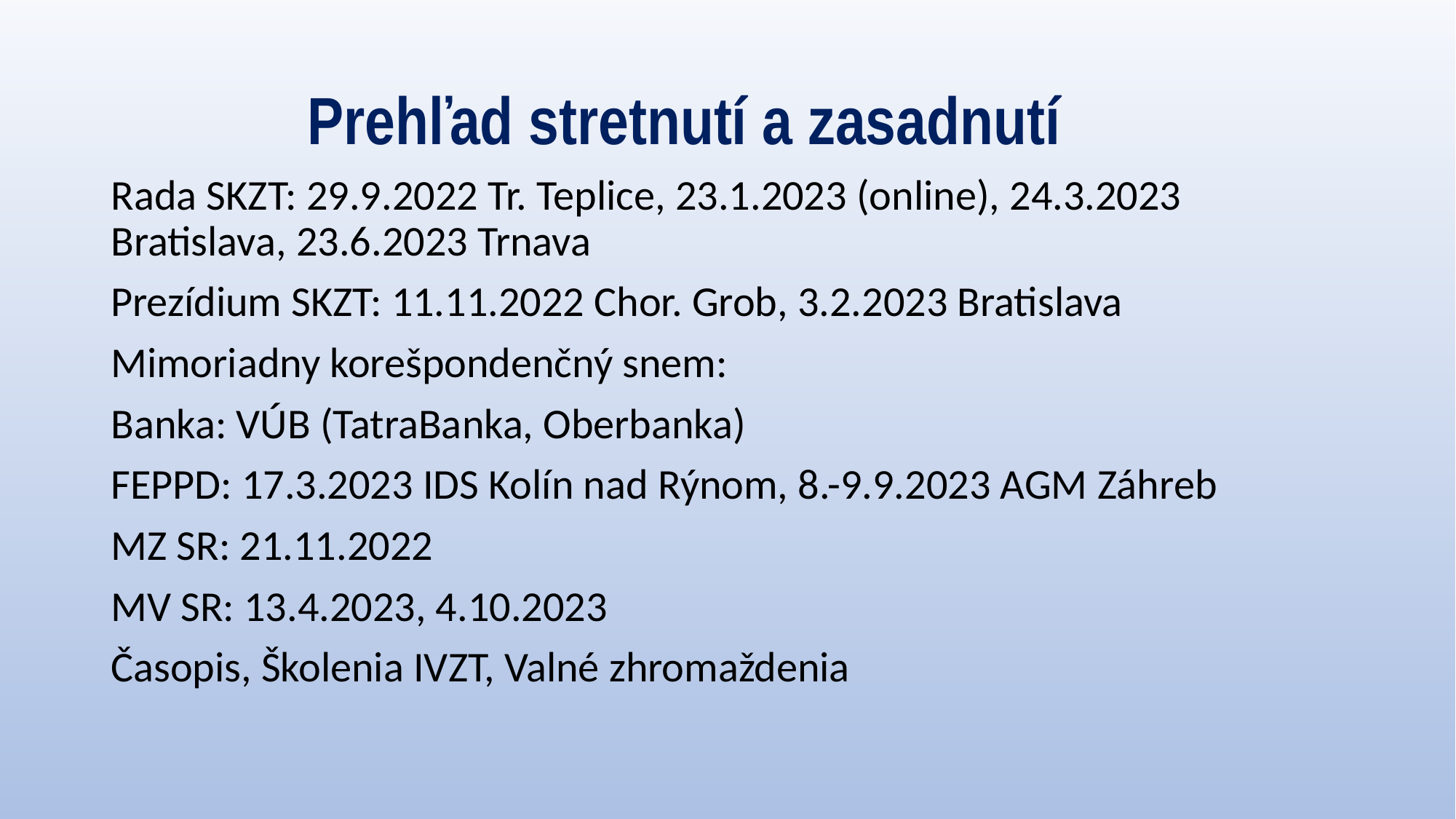

# Prehľad stretnutí a zasadnutí
Rada SKZT: 29.9.2022 Tr. Teplice, 23.1.2023 (online), 24.3.2023 Bratislava, 23.6.2023 Trnava
Prezídium SKZT: 11.11.2022 Chor. Grob, 3.2.2023 Bratislava
Mimoriadny korešpondenčný snem:
Banka: VÚB (TatraBanka, Oberbanka)
FEPPD: 17.3.2023 IDS Kolín nad Rýnom, 8.-9.9.2023 AGM Záhreb
MZ SR: 21.11.2022
MV SR: 13.4.2023, 4.10.2023
Časopis, Školenia IVZT, Valné zhromaždenia